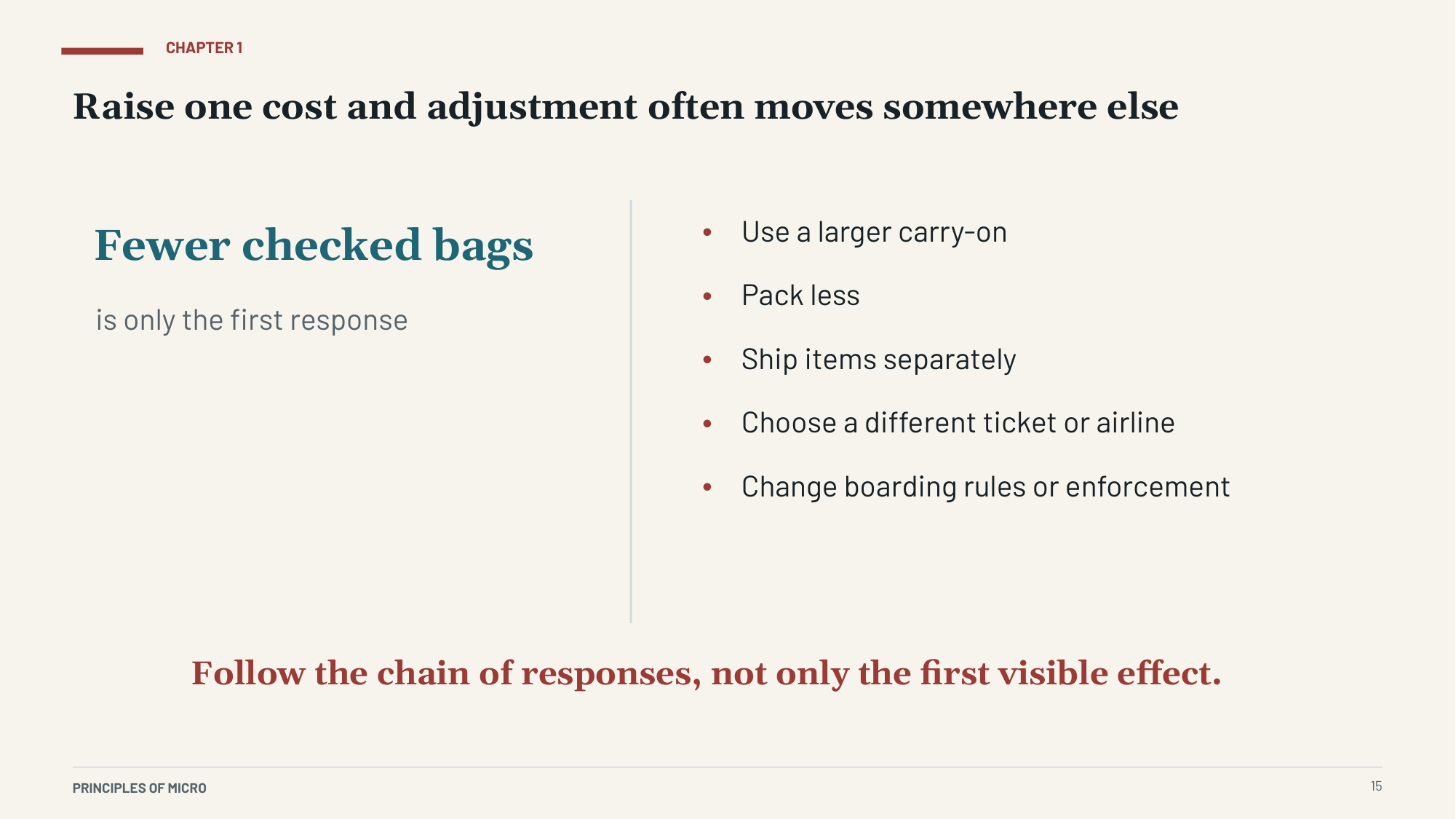

CHAPTER 1

Raise one cost and adjustment often moves somewhere else

•
Use a larger carry-on
Fewer checked bags
•
Pack less
is only the first response
•
Ship items separately
•
Choose a different ticket or airline
•
Change boarding rules or enforcement
Follow the chain of responses, not only the first visible effect.

15
PRINCIPLES OF MICRO